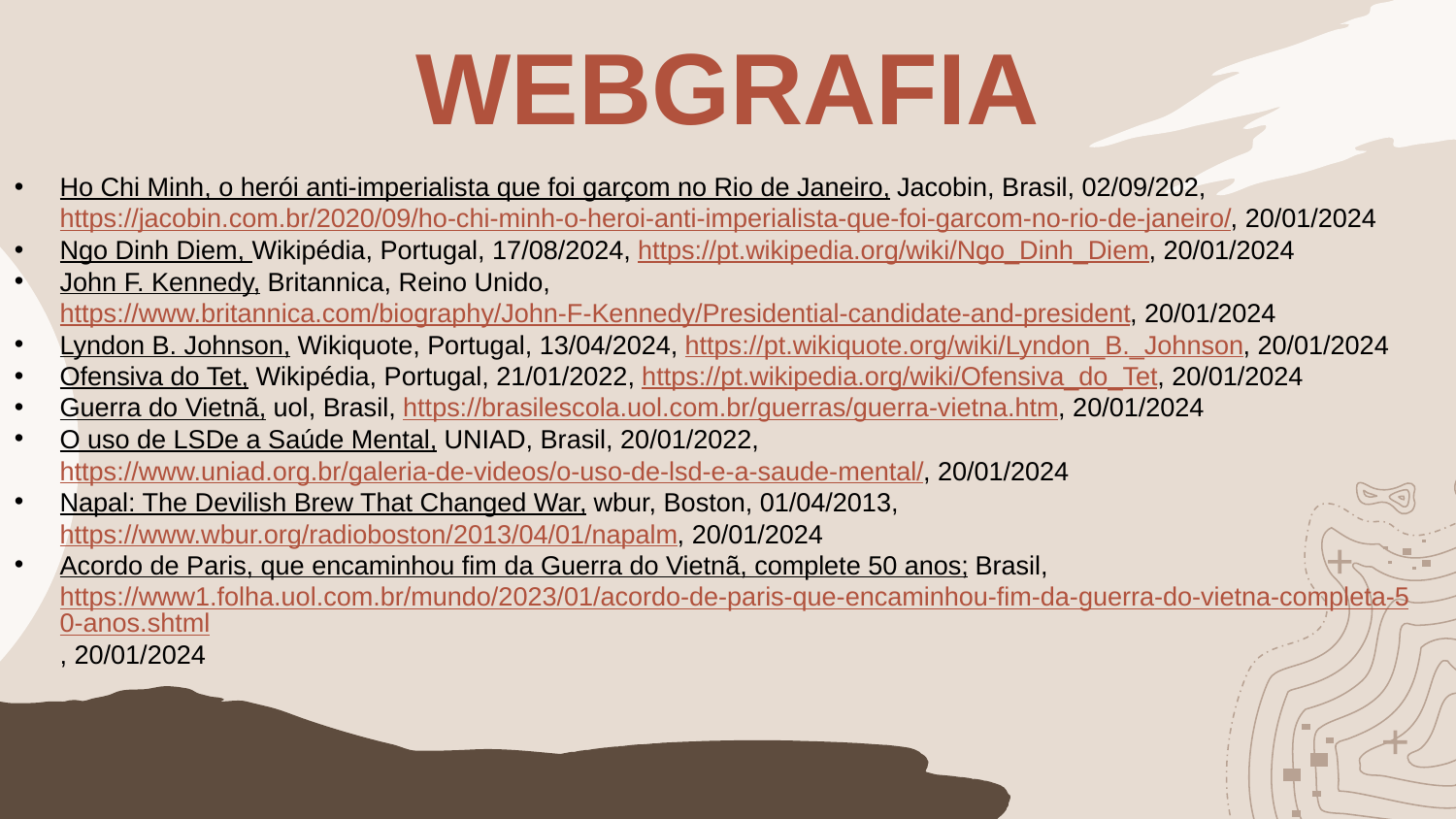

WEBGRAFIA
Ho Chi Minh, o herói anti-imperialista que foi garçom no Rio de Janeiro, Jacobin, Brasil, 02/09/202, https://jacobin.com.br/2020/09/ho-chi-minh-o-heroi-anti-imperialista-que-foi-garcom-no-rio-de-janeiro/, 20/01/2024
Ngo Dinh Diem, Wikipédia, Portugal, 17/08/2024, https://pt.wikipedia.org/wiki/Ngo_Dinh_Diem, 20/01/2024
John F. Kennedy, Britannica, Reino Unido, https://www.britannica.com/biography/John-F-Kennedy/Presidential-candidate-and-president, 20/01/2024
Lyndon B. Johnson, Wikiquote, Portugal, 13/04/2024, https://pt.wikiquote.org/wiki/Lyndon_B._Johnson, 20/01/2024
Ofensiva do Tet, Wikipédia, Portugal, 21/01/2022, https://pt.wikipedia.org/wiki/Ofensiva_do_Tet, 20/01/2024
Guerra do Vietnã, uol, Brasil, https://brasilescola.uol.com.br/guerras/guerra-vietna.htm, 20/01/2024
O uso de LSDe a Saúde Mental, UNIAD, Brasil, 20/01/2022, https://www.uniad.org.br/galeria-de-videos/o-uso-de-lsd-e-a-saude-mental/, 20/01/2024
Napal: The Devilish Brew That Changed War, wbur, Boston, 01/04/2013, https://www.wbur.org/radioboston/2013/04/01/napalm, 20/01/2024
Acordo de Paris, que encaminhou fim da Guerra do Vietnã, complete 50 anos; Brasil, https://www1.folha.uol.com.br/mundo/2023/01/acordo-de-paris-que-encaminhou-fim-da-guerra-do-vietna-completa-50-anos.shtml, 20/01/2024